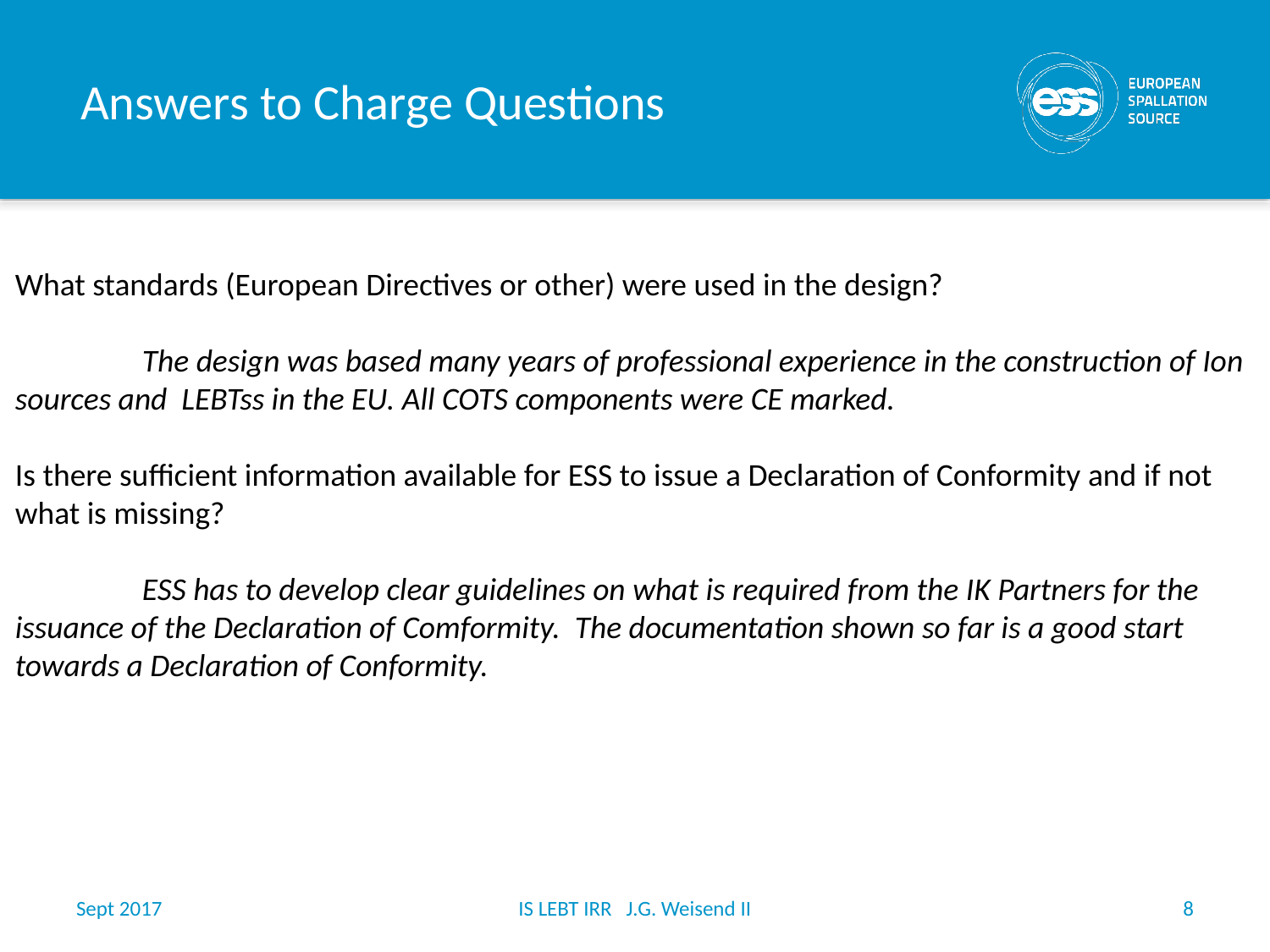

# Answers to Charge Questions

What standards (European Directives or other) were used in the design?

	The design was based many years of professional experience in the construction of Ion sources and  LEBTss in the EU. All COTS components were CE marked.

Is there sufficient information available for ESS to issue a Declaration of Conformity and if not what is missing?

	ESS has to develop clear guidelines on what is required from the IK Partners for the issuance of the Declaration of Comformity.  The documentation shown so far is a good start towards a Declaration of Conformity.

Sept 2017
IS LEBT IRR   J.G. Weisend II
8